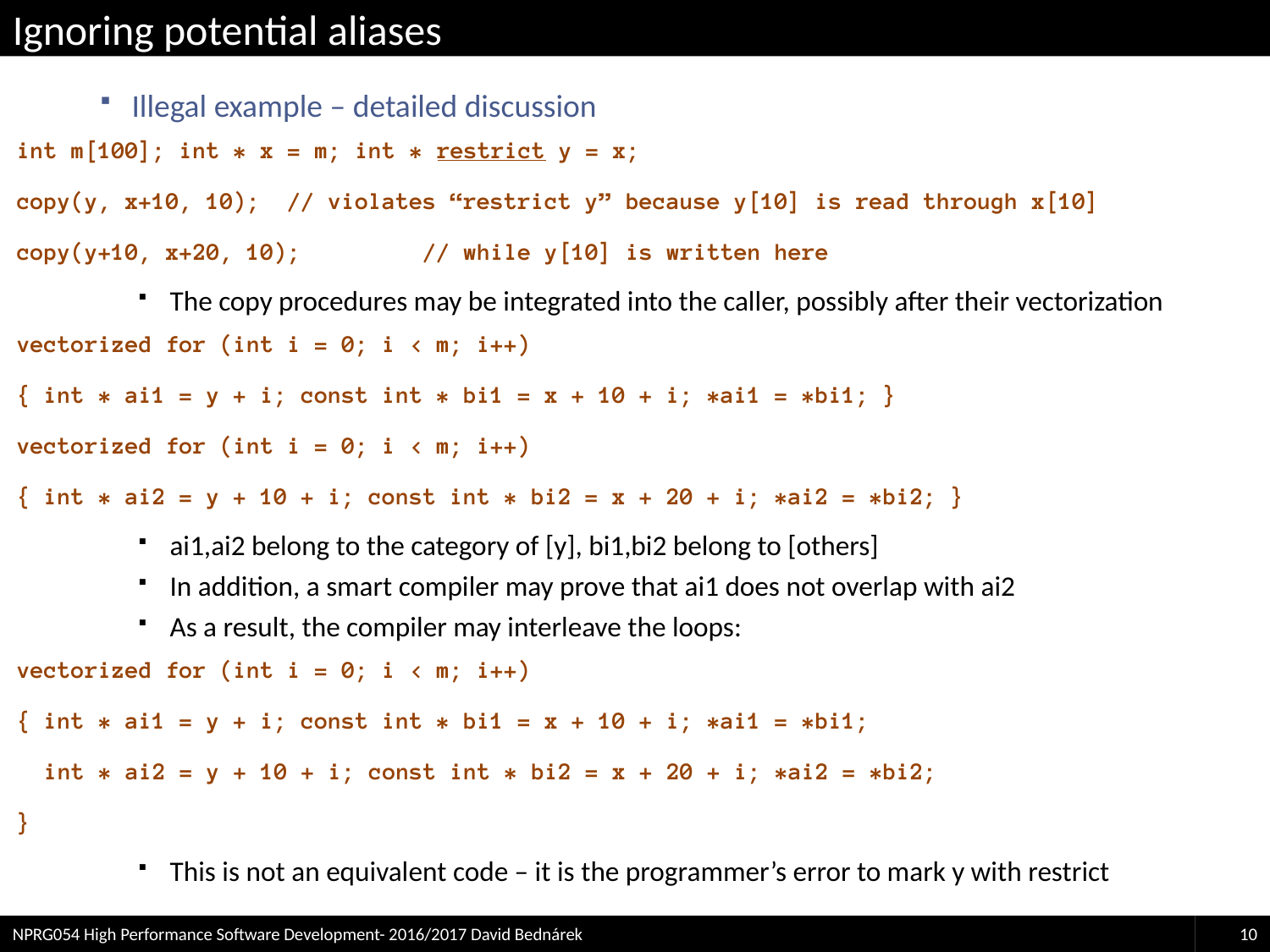

# Ignoring potential aliases
Illegal example – detailed discussion
int m[100]; int * x = m; int * restrict y = x;
copy(y, x+10, 10);  // violates “restrict y” because y[10] is read through x[10]
copy(y+10, x+20, 10);	// while y[10] is written here
The copy procedures may be integrated into the caller, possibly after their vectorization
vectorized for (int i = 0; i < m; i++)
{ int * ai1 = y + i; const int * bi1 = x + 10 + i; *ai1 = *bi1; }
vectorized for (int i = 0; i < m; i++)
{ int * ai2 = y + 10 + i; const int * bi2 = x + 20 + i; *ai2 = *bi2; }
ai1,ai2 belong to the category of [y], bi1,bi2 belong to [others]
In addition, a smart compiler may prove that ai1 does not overlap with ai2
As a result, the compiler may interleave the loops:
vectorized for (int i = 0; i < m; i++)
{ int * ai1 = y + i; const int * bi1 = x + 10 + i; *ai1 = *bi1;
  int * ai2 = y + 10 + i; const int * bi2 = x + 20 + i; *ai2 = *bi2;
}
This is not an equivalent code – it is the programmer’s error to mark y with restrict
NPRG054 High Performance Software Development- 2016/2017 David Bednárek
10